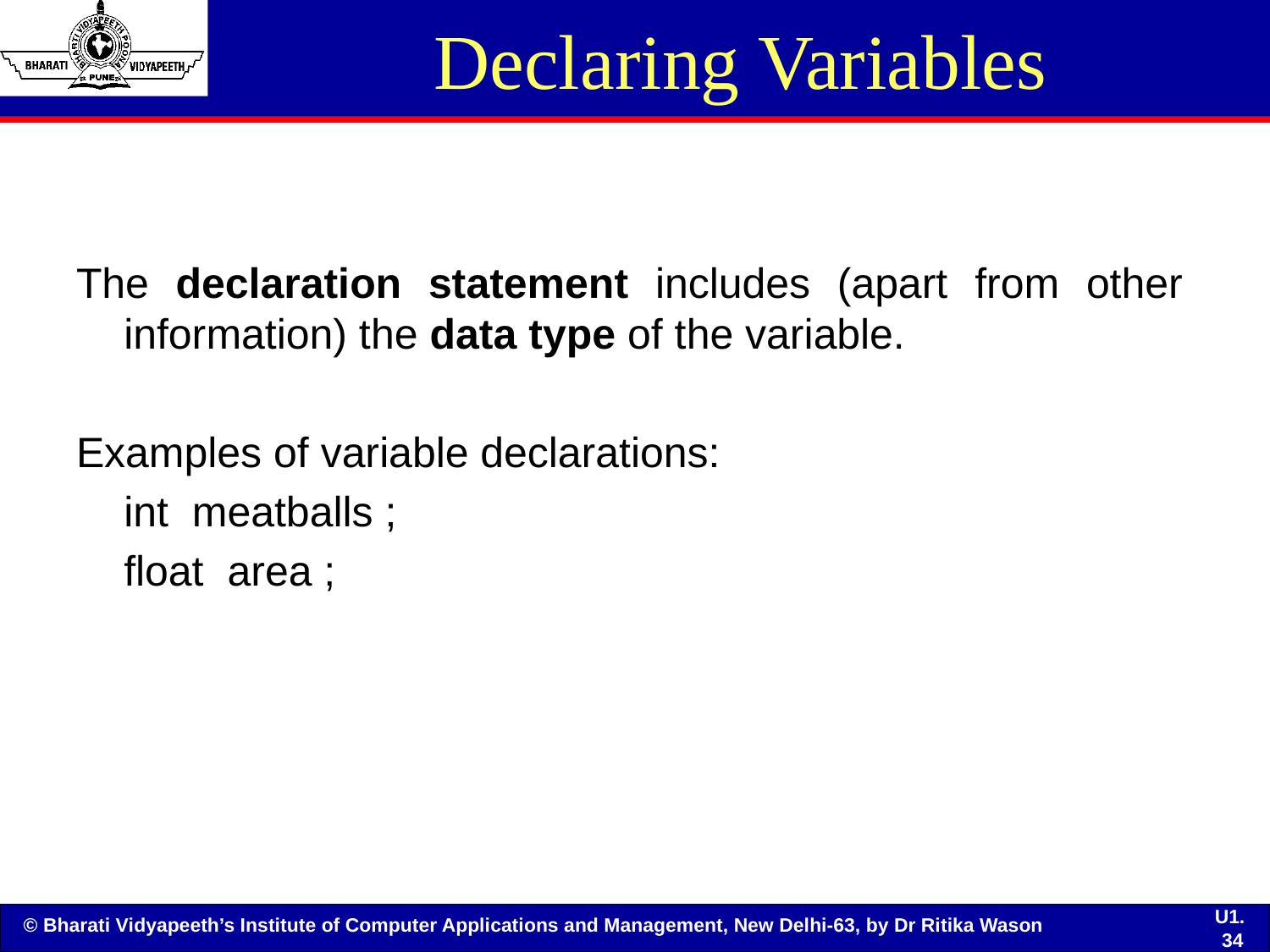

# Declaring Variables

The declaration statement includes (apart from other information) the data type of the variable.

Examples of variable declarations:
	int  meatballs ;
	float  area ;